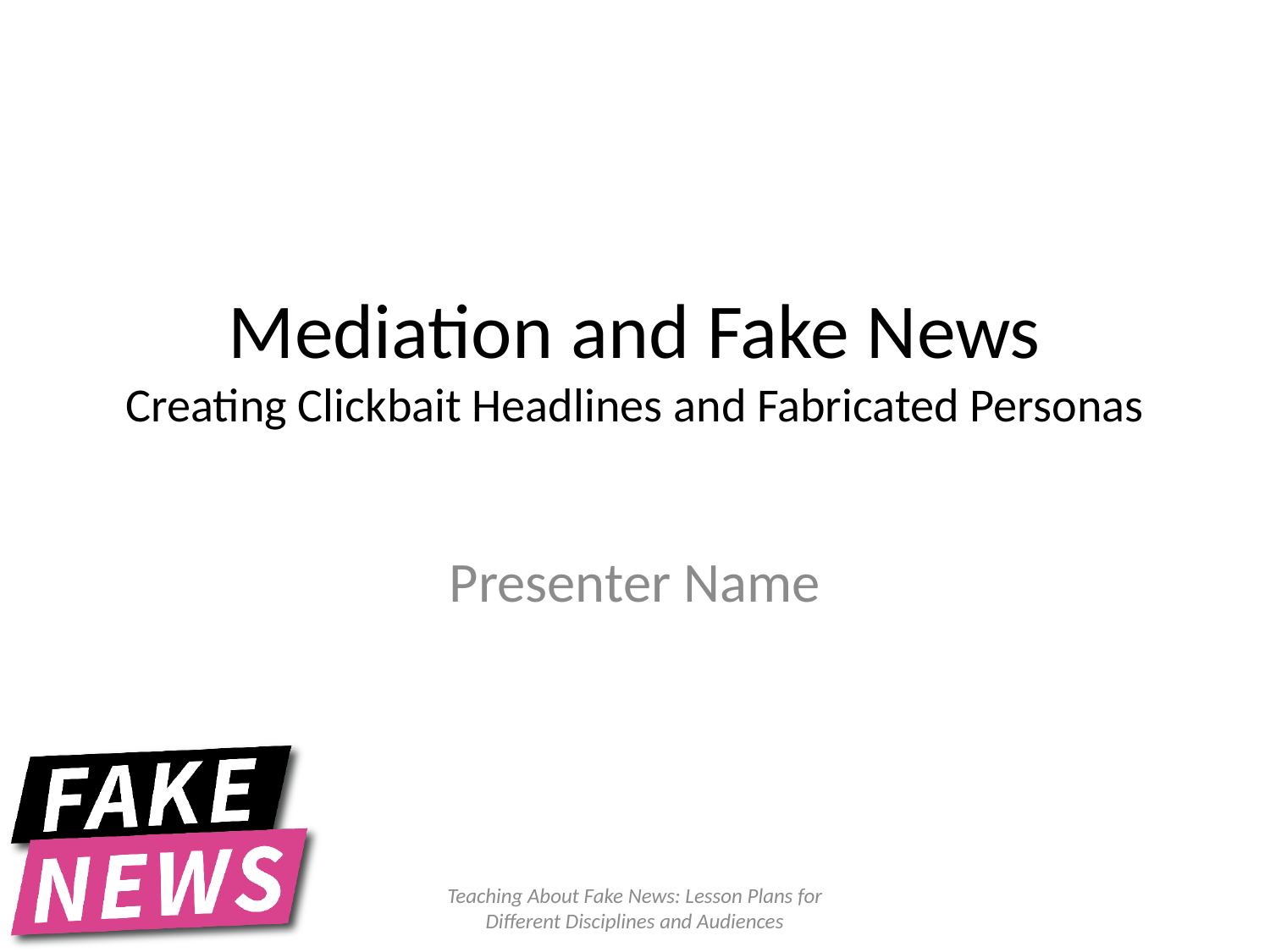

# Mediation and Fake News Creating Clickbait Headlines and Fabricated Personas
Presenter Name